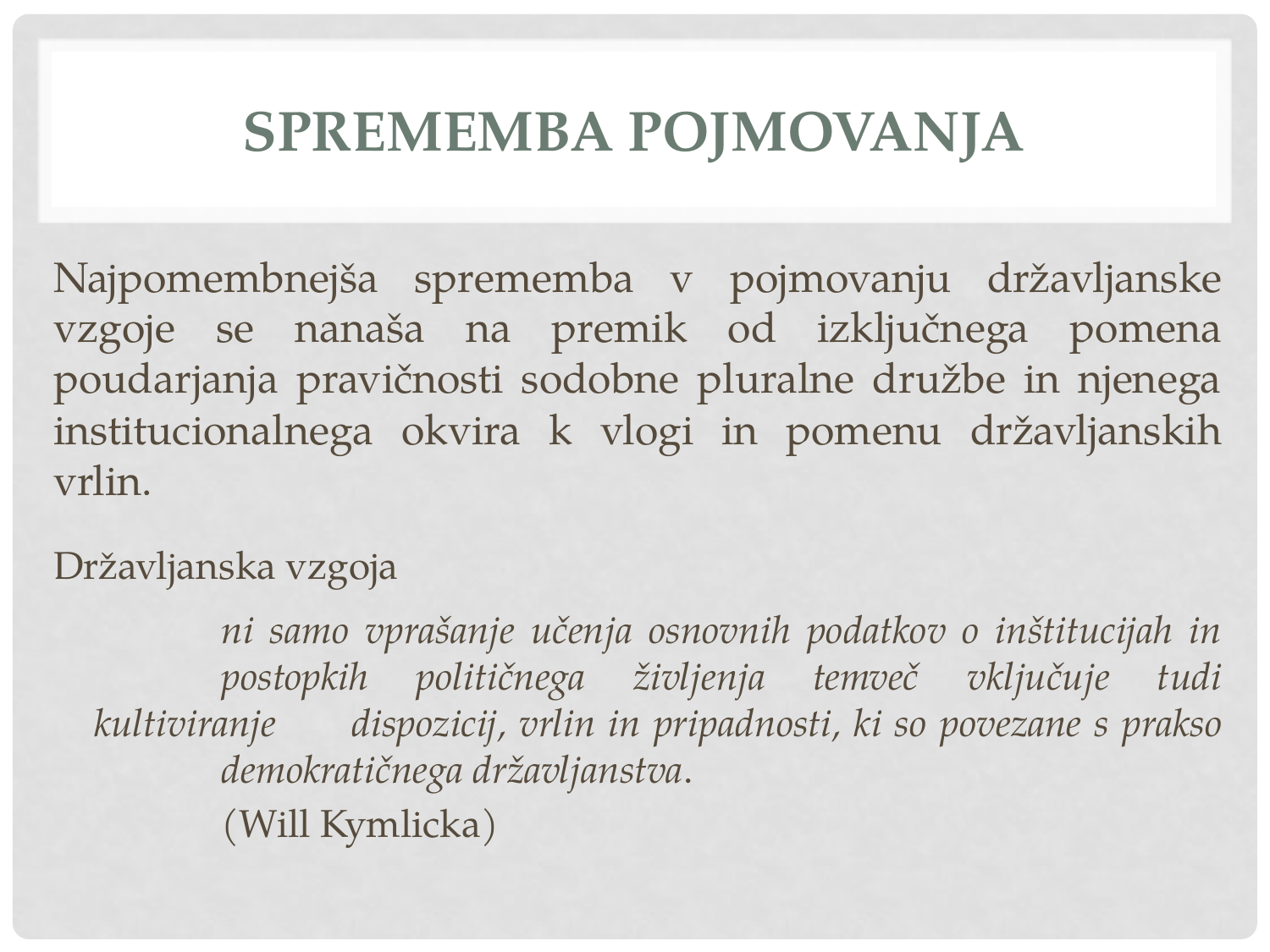

# SPREMEMBA POJMOVANJA
Najpomembnejša sprememba v pojmovanju državljanske vzgoje se nanaša na premik od izključnega pomena poudarjanja pravičnosti sodobne pluralne družbe in njenega institucionalnega okvira k vlogi in pomenu državljanskih vrlin.

Državljanska vzgoja

	ni samo vprašanje učenja osnovnih podatkov o inštitucijah in 	postopkih političnega življenja temveč vključuje tudi kultiviranje 	dispozicij, vrlin in pripadnosti, ki so povezane s prakso 	demokratičnega državljanstva.
	(Will Kymlicka)